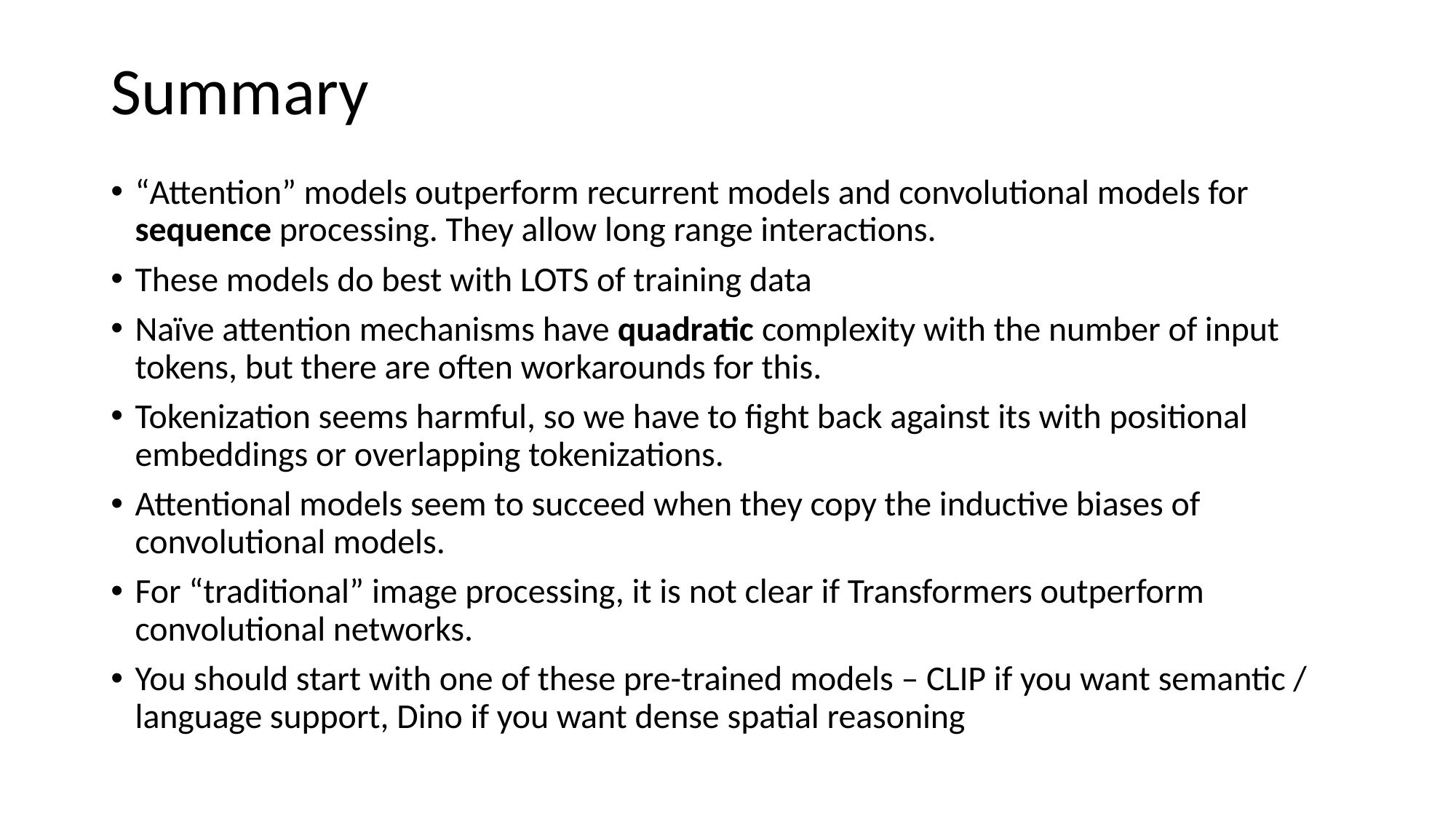

# Summary
“Attention” models outperform recurrent models and convolutional models for sequence processing. They allow long range interactions.
These models do best with LOTS of training data
Naïve attention mechanisms have quadratic complexity with the number of input tokens, but there are often workarounds for this.
Tokenization seems harmful, so we have to fight back against its with positional embeddings or overlapping tokenizations.
Attentional models seem to succeed when they copy the inductive biases of convolutional models.
For “traditional” image processing, it is not clear if Transformers outperform convolutional networks.
You should start with one of these pre-trained models – CLIP if you want semantic / language support, Dino if you want dense spatial reasoning